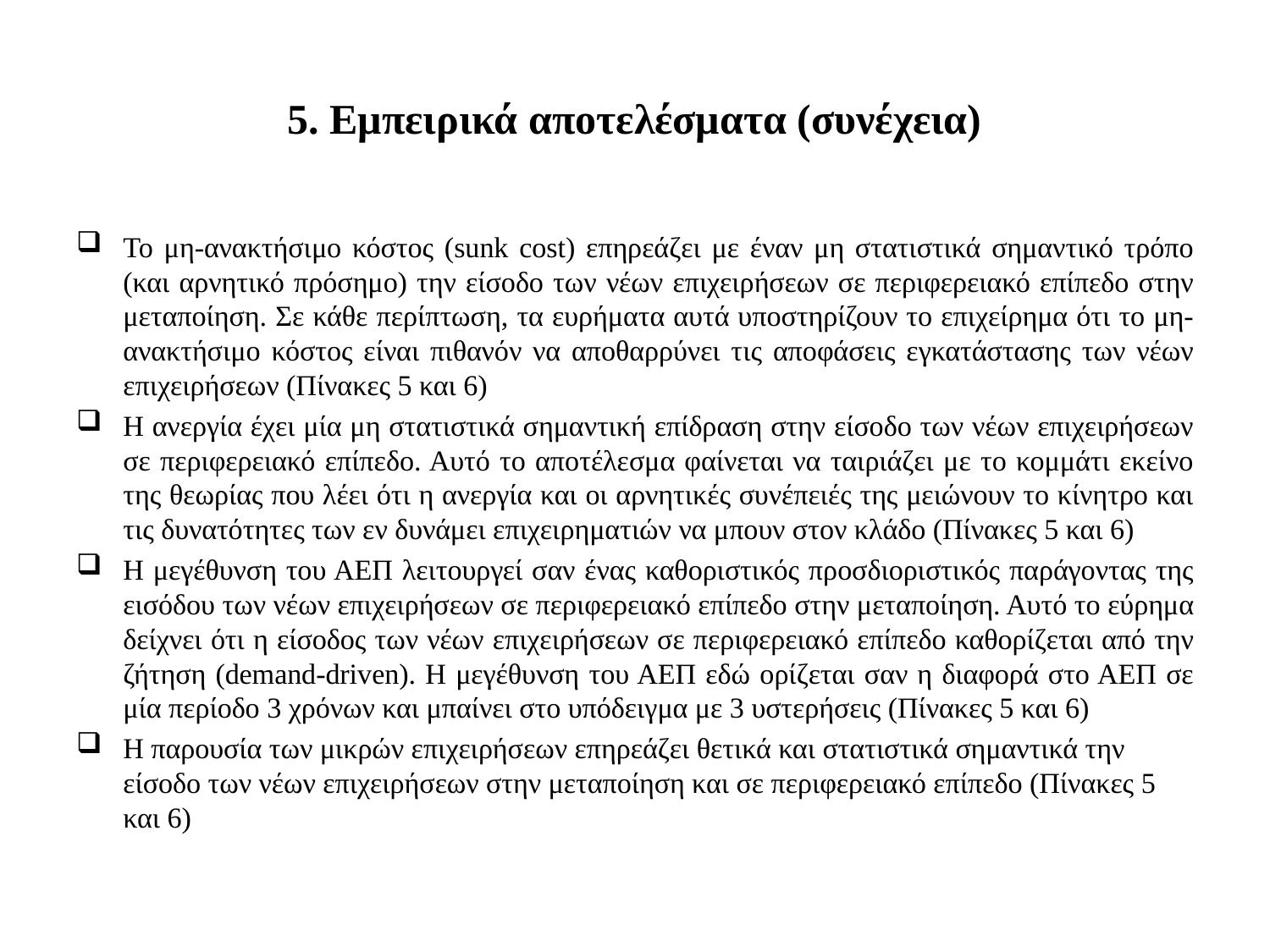

# 5. Εμπειρικά αποτελέσματα (συνέχεια)
Το μη-ανακτήσιμο κόστος (sunk cost) επηρεάζει με έναν μη στατιστικά σημαντικό τρόπο (και αρνητικό πρόσημο) την είσοδο των νέων επιχειρήσεων σε περιφερειακό επίπεδο στην μεταποίηση. Σε κάθε περίπτωση, τα ευρήματα αυτά υποστηρίζουν το επιχείρημα ότι το μη-ανακτήσιμο κόστος είναι πιθανόν να αποθαρρύνει τις αποφάσεις εγκατάστασης των νέων επιχειρήσεων (Πίνακες 5 και 6)
Η ανεργία έχει μία μη στατιστικά σημαντική επίδραση στην είσοδο των νέων επιχειρήσεων σε περιφερειακό επίπεδο. Αυτό το αποτέλεσμα φαίνεται να ταιριάζει με το κομμάτι εκείνο της θεωρίας που λέει ότι η ανεργία και οι αρνητικές συνέπειές της μειώνουν το κίνητρο και τις δυνατότητες των εν δυνάμει επιχειρηματιών να μπουν στον κλάδο (Πίνακες 5 και 6)
Η μεγέθυνση του ΑΕΠ λειτουργεί σαν ένας καθοριστικός προσδιοριστικός παράγοντας της εισόδου των νέων επιχειρήσεων σε περιφερειακό επίπεδο στην μεταποίηση. Αυτό το εύρημα δείχνει ότι η είσοδος των νέων επιχειρήσεων σε περιφερειακό επίπεδο καθορίζεται από την ζήτηση (demand-driven). Η μεγέθυνση του ΑΕΠ εδώ ορίζεται σαν η διαφορά στο ΑΕΠ σε μία περίοδο 3 χρόνων και μπαίνει στο υπόδειγμα με 3 υστερήσεις (Πίνακες 5 και 6)
Η παρουσία των μικρών επιχειρήσεων επηρεάζει θετικά και στατιστικά σημαντικά την είσοδο των νέων επιχειρήσεων στην μεταποίηση και σε περιφερειακό επίπεδο (Πίνακες 5 και 6)